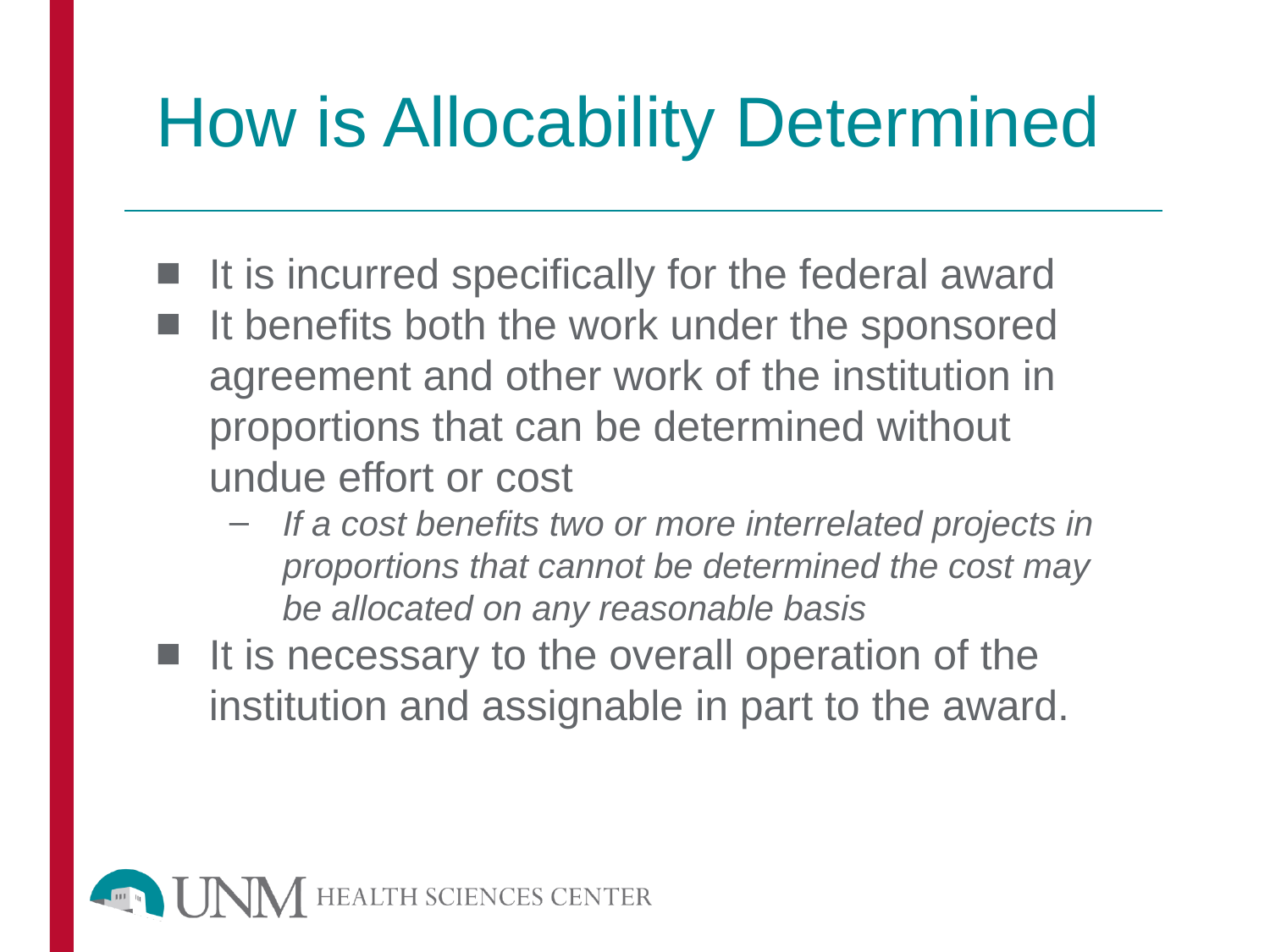

# How is Allocability Determined
It is incurred specifically for the federal award
It benefits both the work under the sponsored agreement and other work of the institution in proportions that can be determined without undue effort or cost
If a cost benefits two or more interrelated projects in proportions that cannot be determined the cost may be allocated on any reasonable basis
It is necessary to the overall operation of the institution and assignable in part to the award.